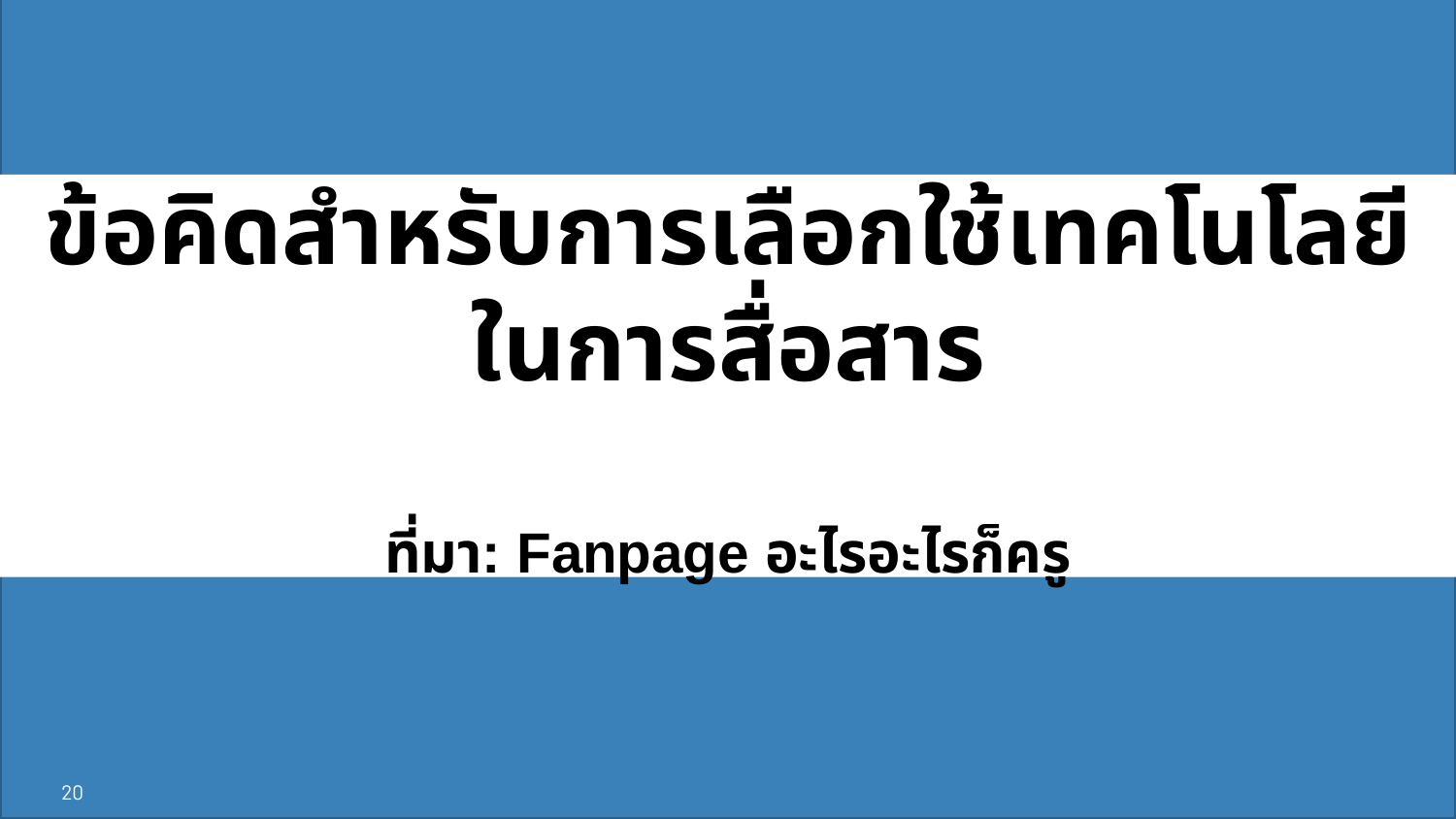

# ข้อคิดสำหรับการเลือกใช้เทคโนโลยีในการสื่อสาร ที่มา: Fanpage อะไรอะไรก็ครู
20